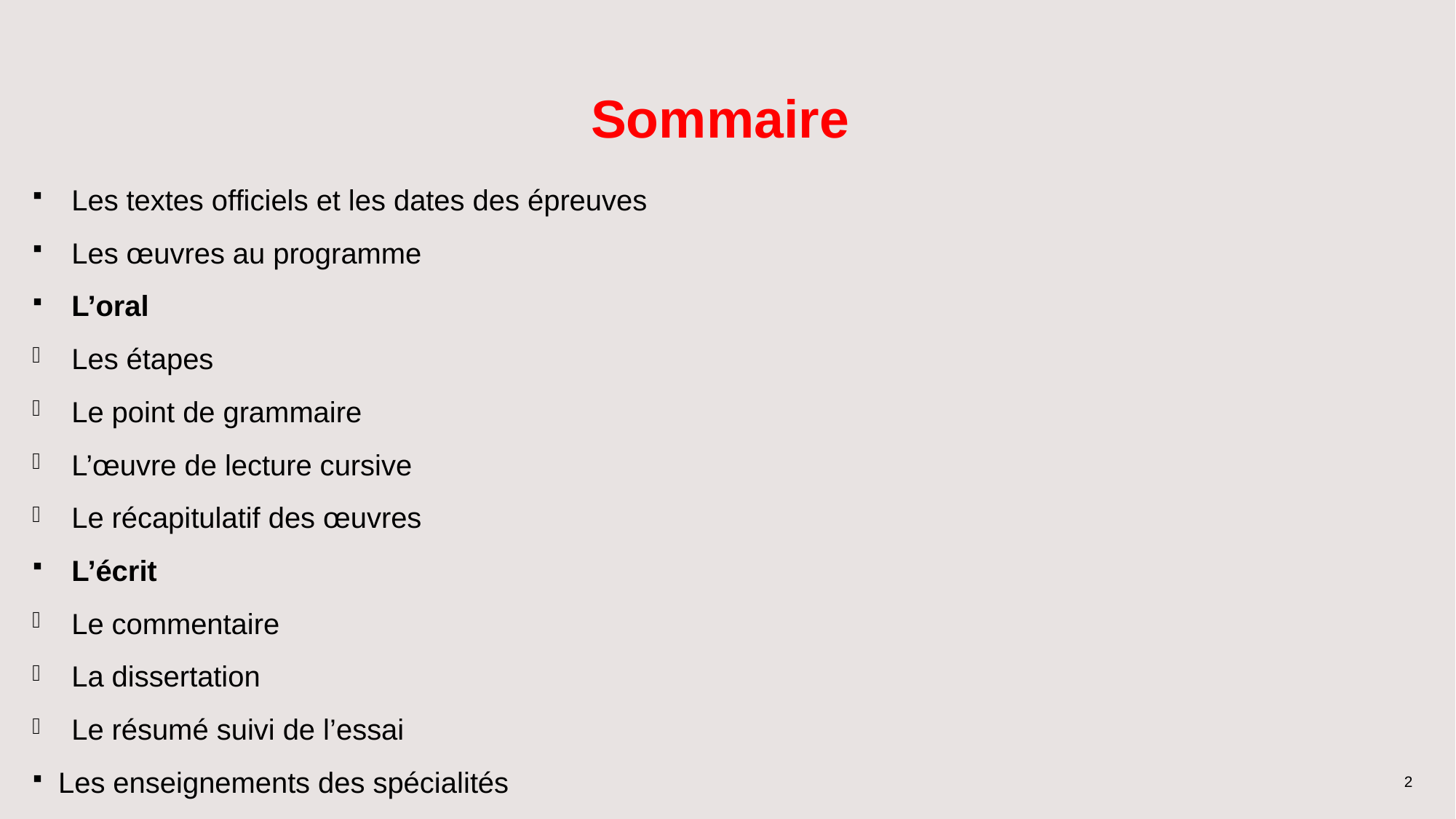

# Sommaire
Les textes officiels et les dates des épreuves
Les œuvres au programme
L’oral
Les étapes
Le point de grammaire
L’œuvre de lecture cursive
Le récapitulatif des œuvres
L’écrit
Le commentaire
La dissertation
Le résumé suivi de l’essai
Les enseignements des spécialités

2